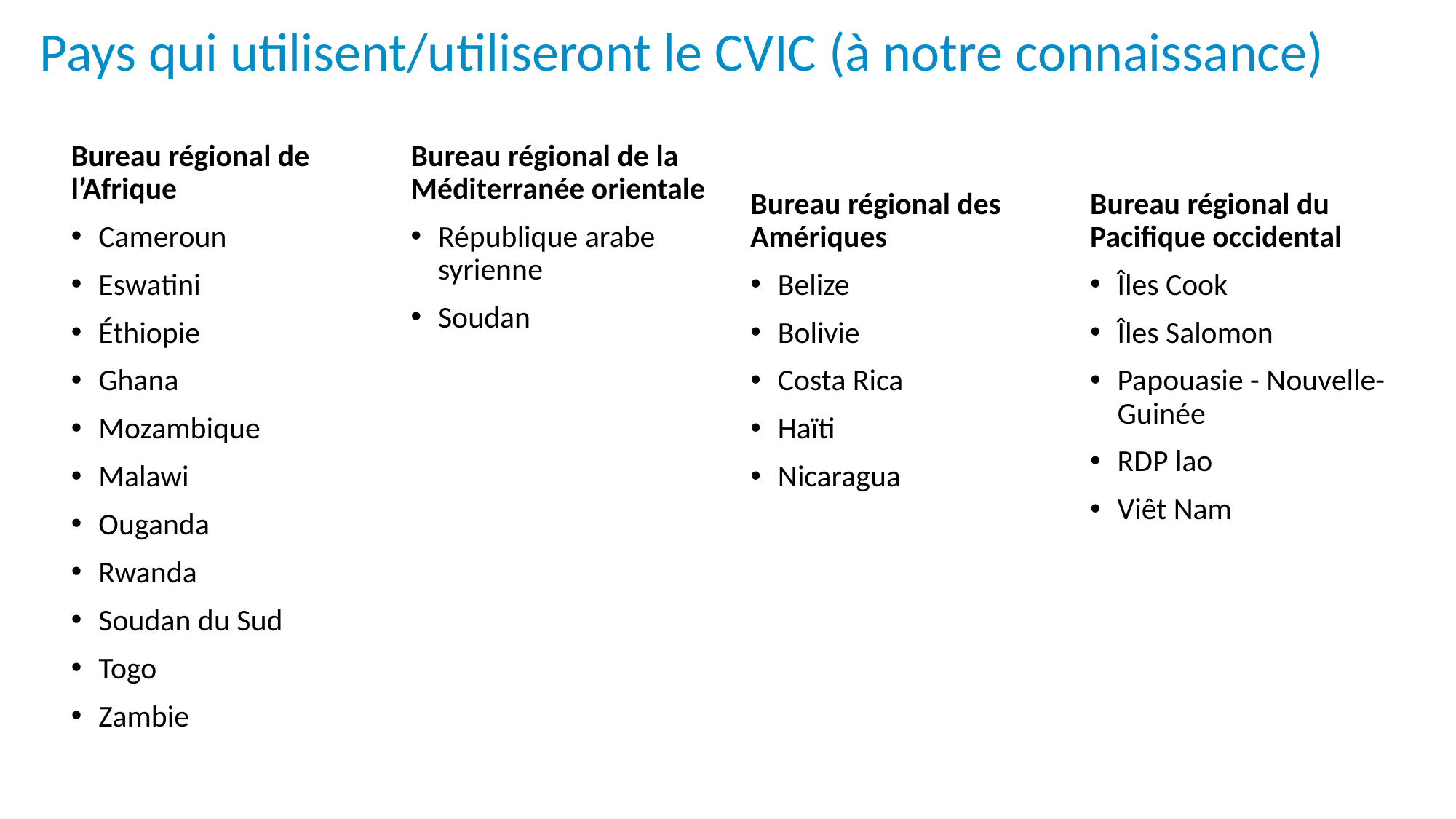

# Pays qui utilisent/utiliseront le CVIC (à notre connaissance)
Bureau régional de l’Afrique
Cameroun
Eswatini
Éthiopie
Ghana
Mozambique
Malawi
Ouganda
Rwanda
Soudan du Sud
Togo
Zambie

Bureau régional de la Méditerranée orientale
République arabe syrienne
Soudan

Bureau régional des Amériques
Belize
Bolivie
Costa Rica
Haïti
Nicaragua

Bureau régional du Pacifique occidental
Îles Cook
Îles Salomon
Papouasie - Nouvelle-Guinée
RDP lao
Viêt Nam